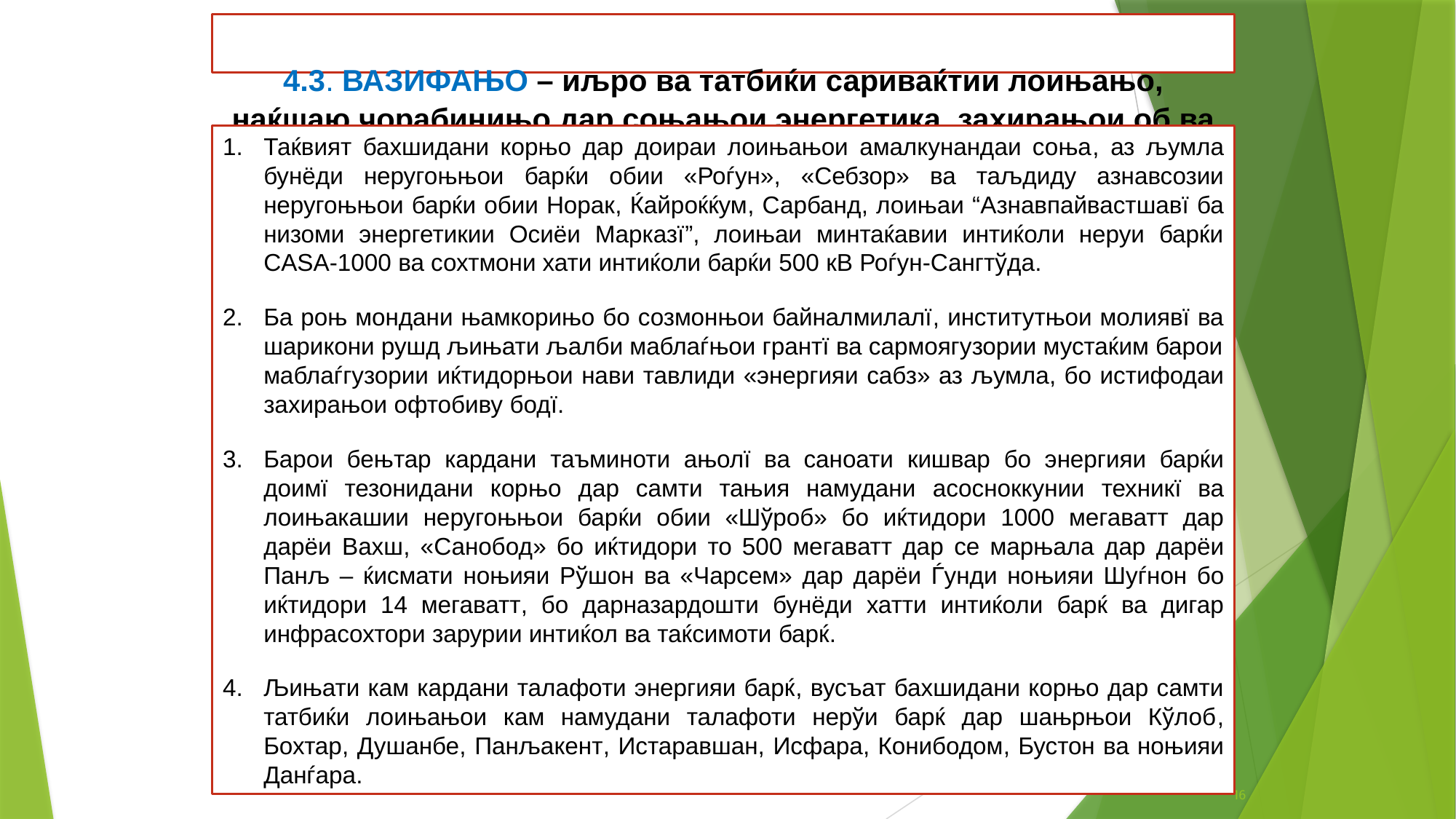

# 4.3. ВАЗИФАЊО – иљро ва татбиќи сариваќтии лоињањо, наќшаю чорабинињо дар соњањои энергетика, захирањои об ва нафту газ
Таќвият бахшидани корњо дар доираи лоињањои амалкунандаи соња, аз љумла бунёди неругоњњои барќи обии «Роѓун», «Себзор» ва таљдиду азнавсозии неругоњњои барќи обии Норак, Ќайроќќум, Сарбанд, лоињаи “Азнавпайвастшавї ба низоми энергетикии Осиёи Марказї”, лоињаи минтаќавии интиќоли неруи барќи CASA-1000 ва сохтмони хати интиќоли барќи 500 кВ Роѓун-Сангтўда.

Ба роњ мондани њамкорињо бо созмонњои байналмилалї, институтњои молиявї ва шарикони рушд љињати љалби маблаѓњои грантї ва сармоягузории мустаќим барои маблаѓгузории иќтидорњои нави тавлиди «энергияи сабз» аз љумла, бо истифодаи захирањои офтобиву бодї.

Барои бењтар кардани таъминоти ањолї ва саноати кишвар бо энергияи барќи доимї тезонидани корњо дар самти тањия намудани асосноккунии техникї ва лоињакашии неругоњњои барќи обии «Шўроб» бо иќтидори 1000 мегаватт дар дарёи Вахш, «Санобод» бо иќтидори то 500 мегаватт дар се марњала дар дарёи Панљ – ќисмати ноњияи Рўшон ва «Чарсем» дар дарёи Ѓунди ноњияи Шуѓнон бо иќтидори 14 мегаватт, бо дарназардошти бунёди хатти интиќоли барќ ва дигар инфрасохтори зарурии интиќол ва таќсимоти барќ.

Љињати кам кардани талафоти энергияи барќ, вусъат бахшидани корњо дар самти татбиќи лоињањои кам намудани талафоти нерўи барќ дар шањрњои Кўлоб, Бохтар, Душанбе, Панљакент, Истаравшан, Исфара, Конибодом, Бустон ва ноњияи Данѓара.
16